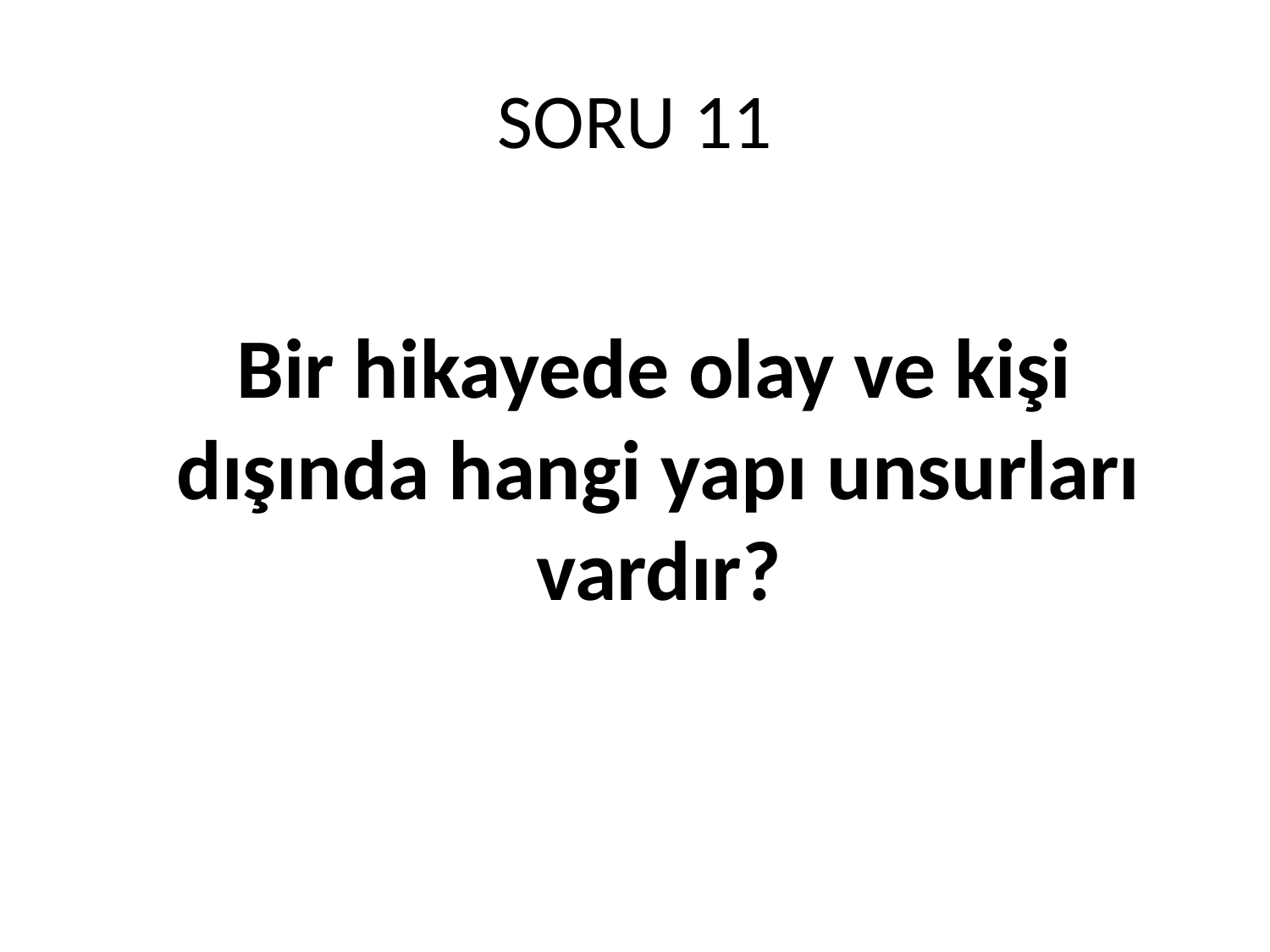

# SORU 11

  Bir hikayede olay ve kişi dışında hangi yapı unsurları vardır?